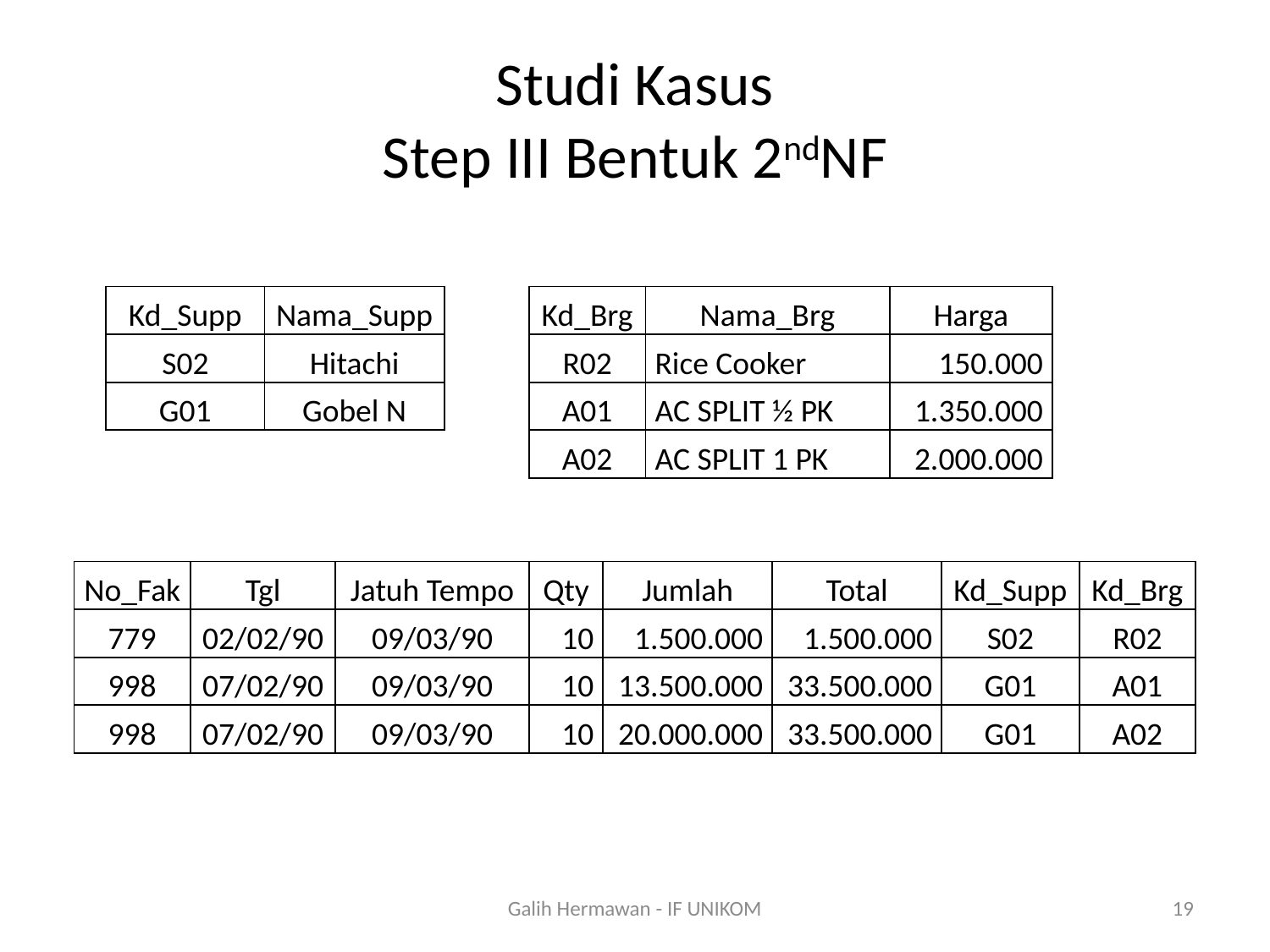

# Studi Kasus Step III Bentuk 2ndNF
| Kd\_Supp | Nama\_Supp |  | Kd\_Brg | Nama\_Brg | Harga |
| --- | --- | --- | --- | --- | --- |
| S02 | Hitachi |  | R02 | Rice Cooker | 150.000 |
| G01 | Gobel N |  | A01 | AC SPLIT ½ PK | 1.350.000 |
|  |  |  | A02 | AC SPLIT 1 PK | 2.000.000 |
| No\_Fak | Tgl | Jatuh Tempo | Qty | Jumlah | Total | Kd\_Supp | Kd\_Brg |
| --- | --- | --- | --- | --- | --- | --- | --- |
| 779 | 02/02/90 | 09/03/90 | 10 | 1.500.000 | 1.500.000 | S02 | R02 |
| 998 | 07/02/90 | 09/03/90 | 10 | 13.500.000 | 33.500.000 | G01 | A01 |
| 998 | 07/02/90 | 09/03/90 | 10 | 20.000.000 | 33.500.000 | G01 | A02 |
Galih Hermawan - IF UNIKOM
19